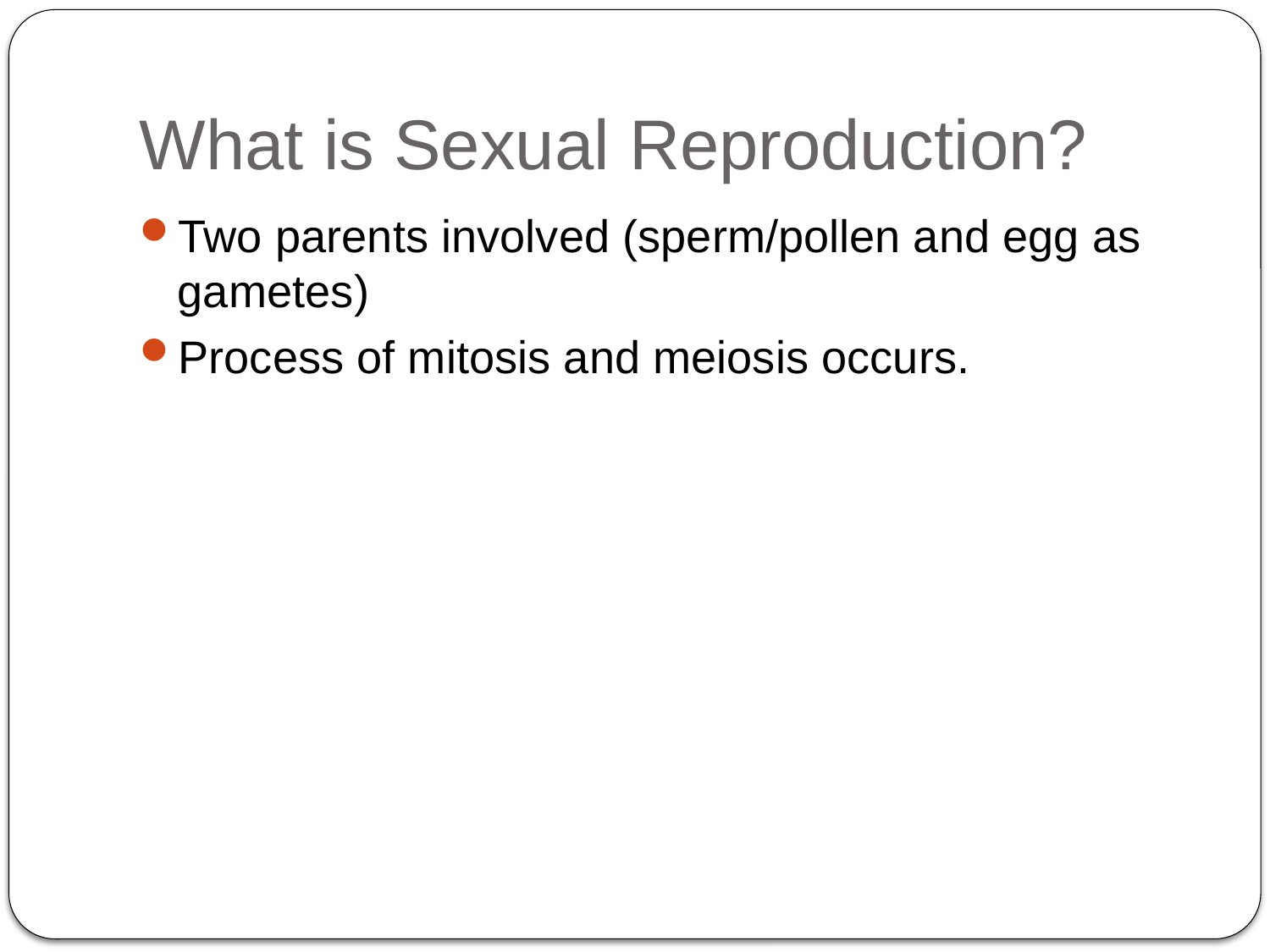

# What is Sexual Reproduction?
Two parents involved (sperm/pollen and egg as gametes)
Process of mitosis and meiosis occurs.